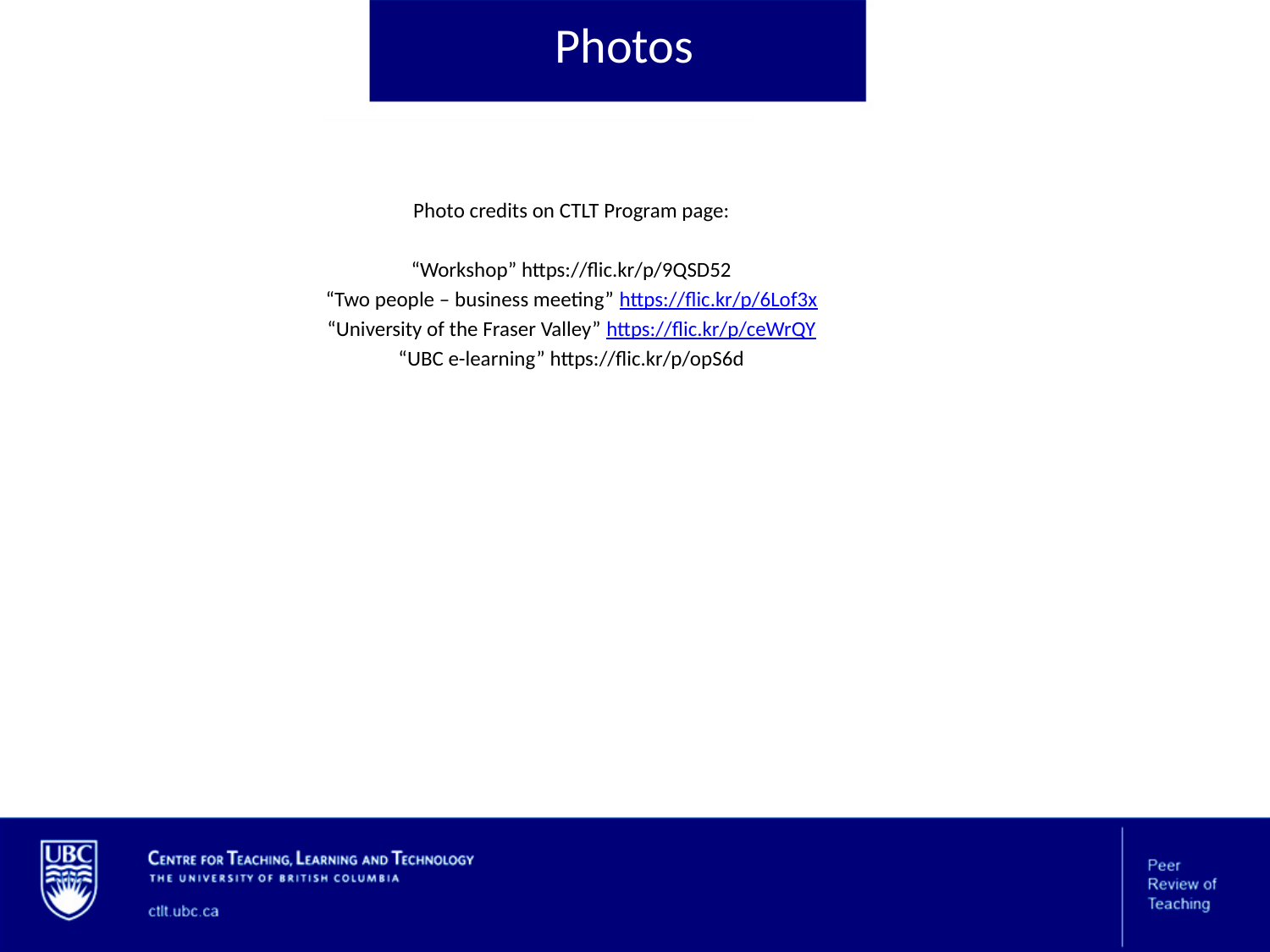

# Photos
Photo credits on CTLT Program page:

“Workshop” https://flic.kr/p/9QSD52
“Two people – business meeting” https://flic.kr/p/6Lof3x
“University of the Fraser Valley” https://flic.kr/p/ceWrQY
“UBC e-learning” https://flic.kr/p/opS6d